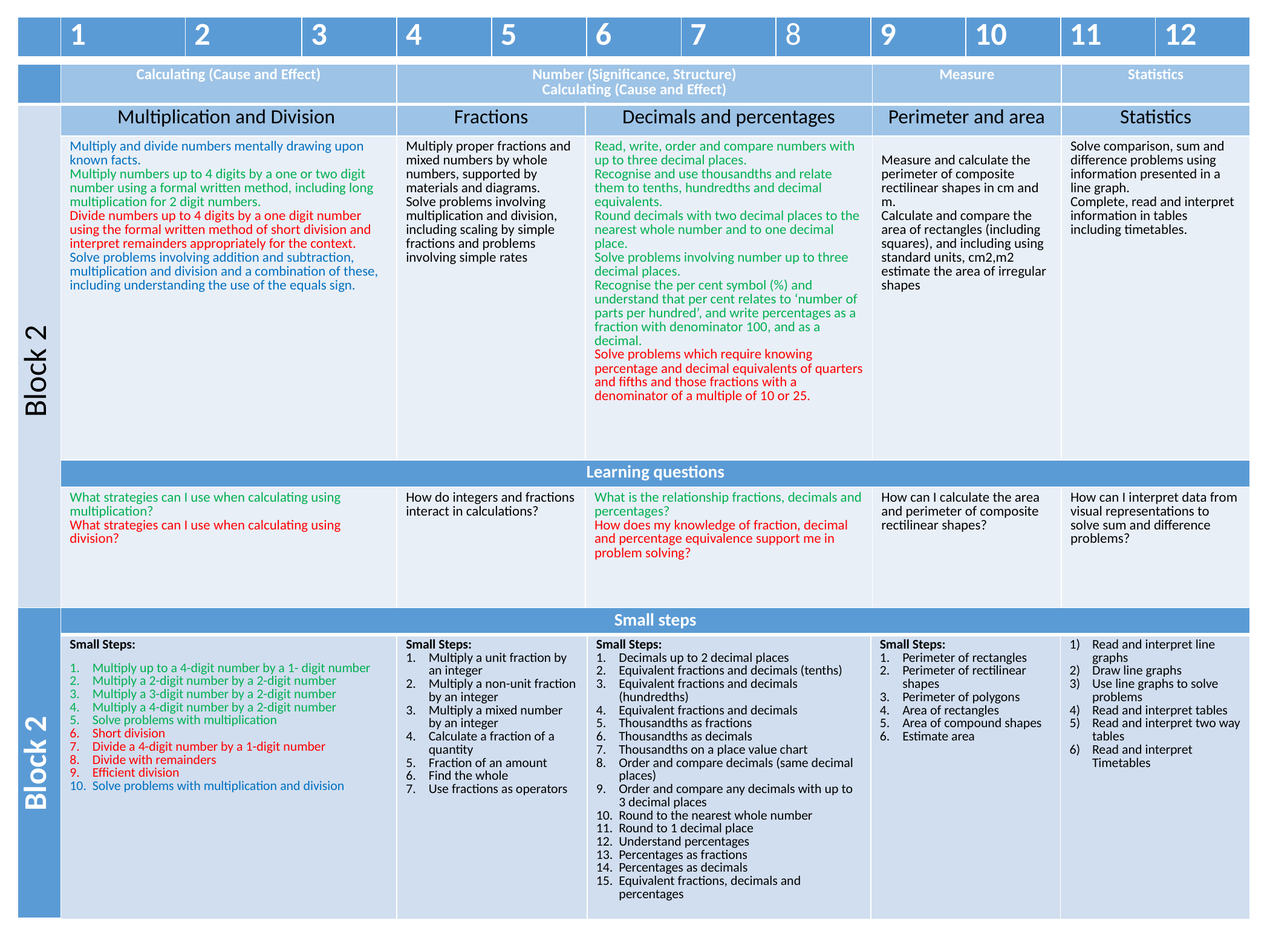

|  | 1 | 2 | 3 | 4 | 5 | 6 | 7 | 8 | 9 | 10 | 11 | 12 |
| --- | --- | --- | --- | --- | --- | --- | --- | --- | --- | --- | --- | --- |
|  | Calculating (Cause and Effect) | Number (Significance, Structure) Calculating (Cause and Effect) |  | Measure | Statistics |
| --- | --- | --- | --- | --- | --- |
| Block 2 | Multiplication and Division | Fractions | Decimals and percentages | Perimeter and area | Statistics |
|  | Multiply and divide numbers mentally drawing upon known facts. Multiply numbers up to 4 digits by a one or two digit number using a formal written method, including long multiplication for 2 digit numbers. Divide numbers up to 4 digits by a one digit number using the formal written method of short division and interpret remainders appropriately for the context. Solve problems involving addition and subtraction, multiplication and division and a combination of these, including understanding the use of the equals sign. | Multiply proper fractions and mixed numbers by whole numbers, supported by materials and diagrams. Solve problems involving multiplication and division, including scaling by simple fractions and problems involving simple rates | Read, write, order and compare numbers with up to three decimal places. Recognise and use thousandths and relate them to tenths, hundredths and decimal equivalents. Round decimals with two decimal places to the nearest whole number and to one decimal place. Solve problems involving number up to three decimal places. Recognise the per cent symbol (%) and understand that per cent relates to ‘number of parts per hundred’, and write percentages as a fraction with denominator 100, and as a decimal. Solve problems which require knowing percentage and decimal equivalents of quarters and fifths and those fractions with a denominator of a multiple of 10 or 25. | Measure and calculate the perimeter of composite rectilinear shapes in cm and m. Calculate and compare the area of rectangles (including squares), and including using standard units, cm2,m2 estimate the area of irregular shapes | Solve comparison, sum and difference problems using information presented in a line graph. Complete, read and interpret information in tables including timetables. |
|  | Learning questions |  |  |  |  |
|  | What strategies can I use when calculating using multiplication? What strategies can I use when calculating using division? | How do integers and fractions interact in calculations? | What is the relationship fractions, decimals and percentages? How does my knowledge of fraction, decimal and percentage equivalence support me in problem solving? | How can I calculate the area and perimeter of composite rectilinear shapes? | How can I interpret data from visual representations to solve sum and difference problems? |
| Block 2 | Small steps |  |  |  |  |
| --- | --- | --- | --- | --- | --- |
|  | Small Steps: Multiply up to a 4-digit number by a 1- digit number Multiply a 2-digit number by a 2-digit number Multiply a 3-digit number by a 2-digit number Multiply a 4-digit number by a 2-digit number Solve problems with multiplication Short division Divide a 4-digit number by a 1-digit number Divide with remainders Efficient division Solve problems with multiplication and division | Small Steps: Multiply a unit fraction by an integer Multiply a non-unit fraction by an integer Multiply a mixed number by an integer Calculate a fraction of a quantity Fraction of an amount Find the whole Use fractions as operators | Small Steps: Decimals up to 2 decimal places Equivalent fractions and decimals (tenths) Equivalent fractions and decimals (hundredths) Equivalent fractions and decimals Thousandths as fractions Thousandths as decimals Thousandths on a place value chart Order and compare decimals (same decimal places) Order and compare any decimals with up to 3 decimal places Round to the nearest whole number Round to 1 decimal place Understand percentages Percentages as fractions Percentages as decimals Equivalent fractions, decimals and percentages | Small Steps: Perimeter of rectangles Perimeter of rectilinear shapes Perimeter of polygons Area of rectangles Area of compound shapes Estimate area | Read and interpret line graphs Draw line graphs Use line graphs to solve problems Read and interpret tables Read and interpret two way tables Read and interpret Timetables |